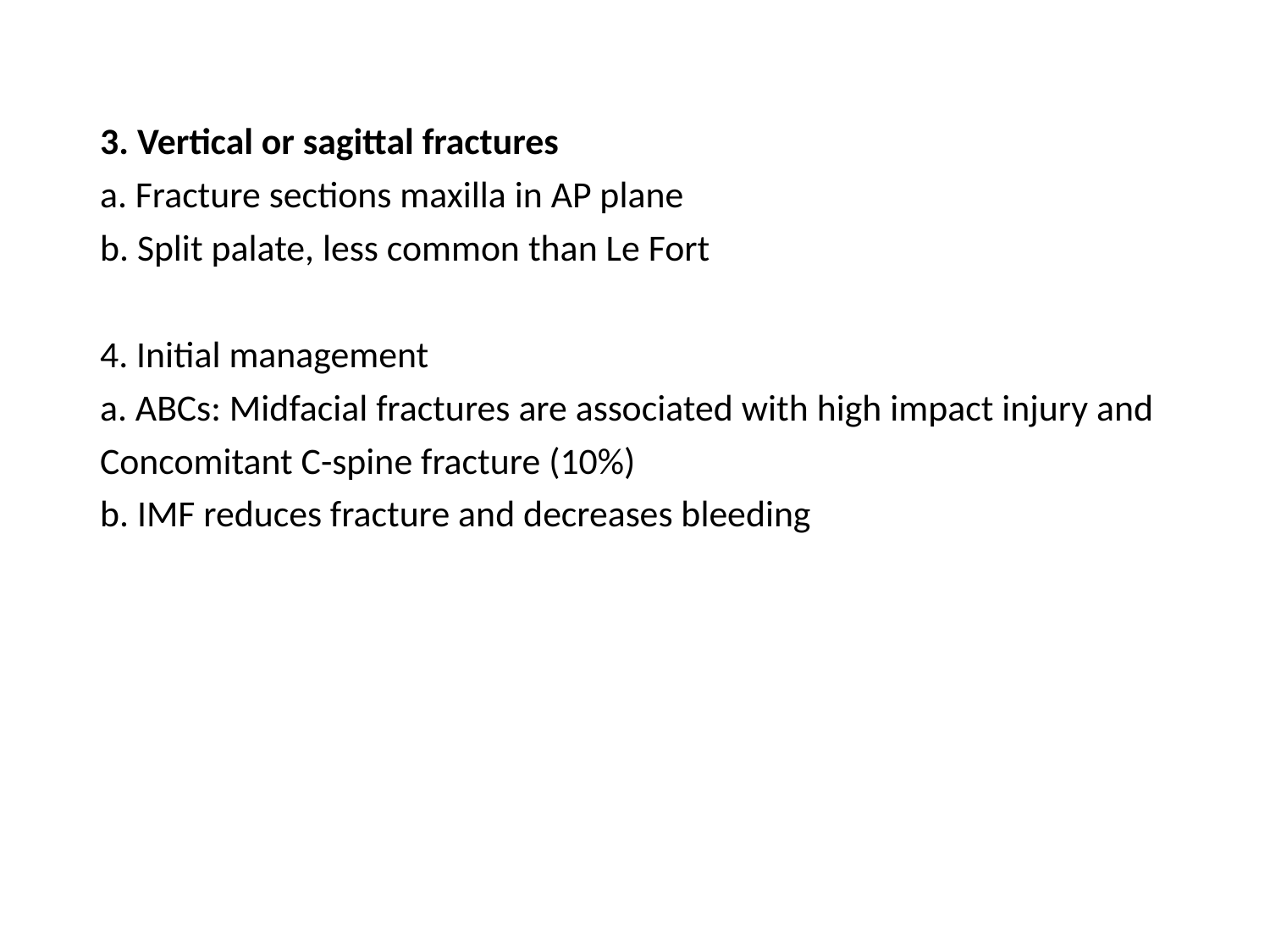

3. Vertical or sagittal fractures
a. Fracture sections maxilla in AP plane
b. Split palate, less common than Le Fort

4. Initial management
a. ABCs: Midfacial fractures are associated with high impact injury and
Concomitant C-spine fracture (10%)
b. IMF reduces fracture and decreases bleeding